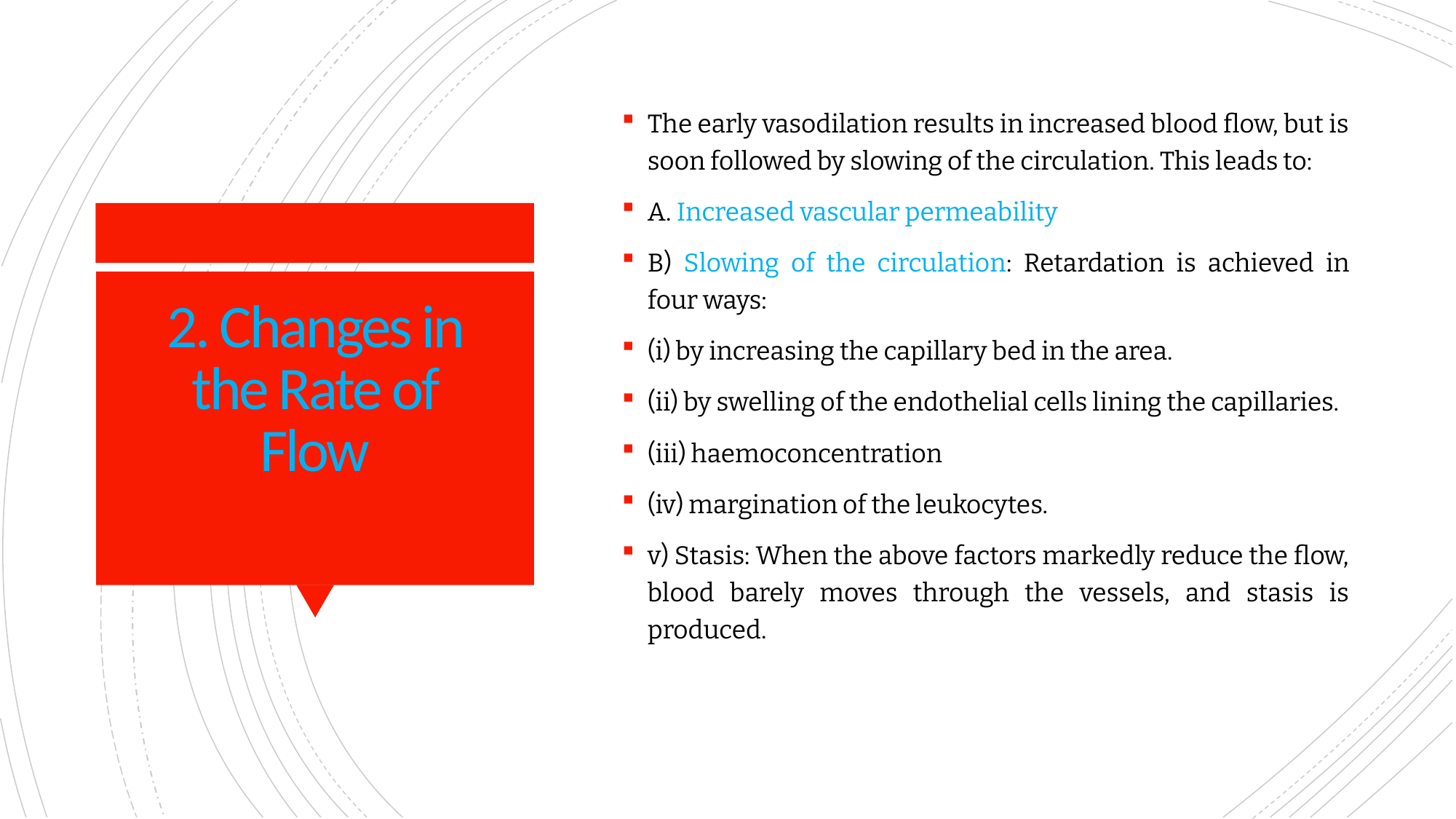

The early vasodilation results in increased blood flow, but is soon followed by slowing of the circulation. This leads to:
A. Increased vascular permeability
B) Slowing of the circulation: Retardation is achieved in four ways:
(i) by increasing the capillary bed in the area.
(ii) by swelling of the endothelial cells lining the capillaries.
(iii) haemoconcentration
(iv) margination of the leukocytes.
v) Stasis: When the above factors markedly reduce the flow, blood barely moves through the vessels, and stasis is produced.

# 2. Changes in the Rate of Flow